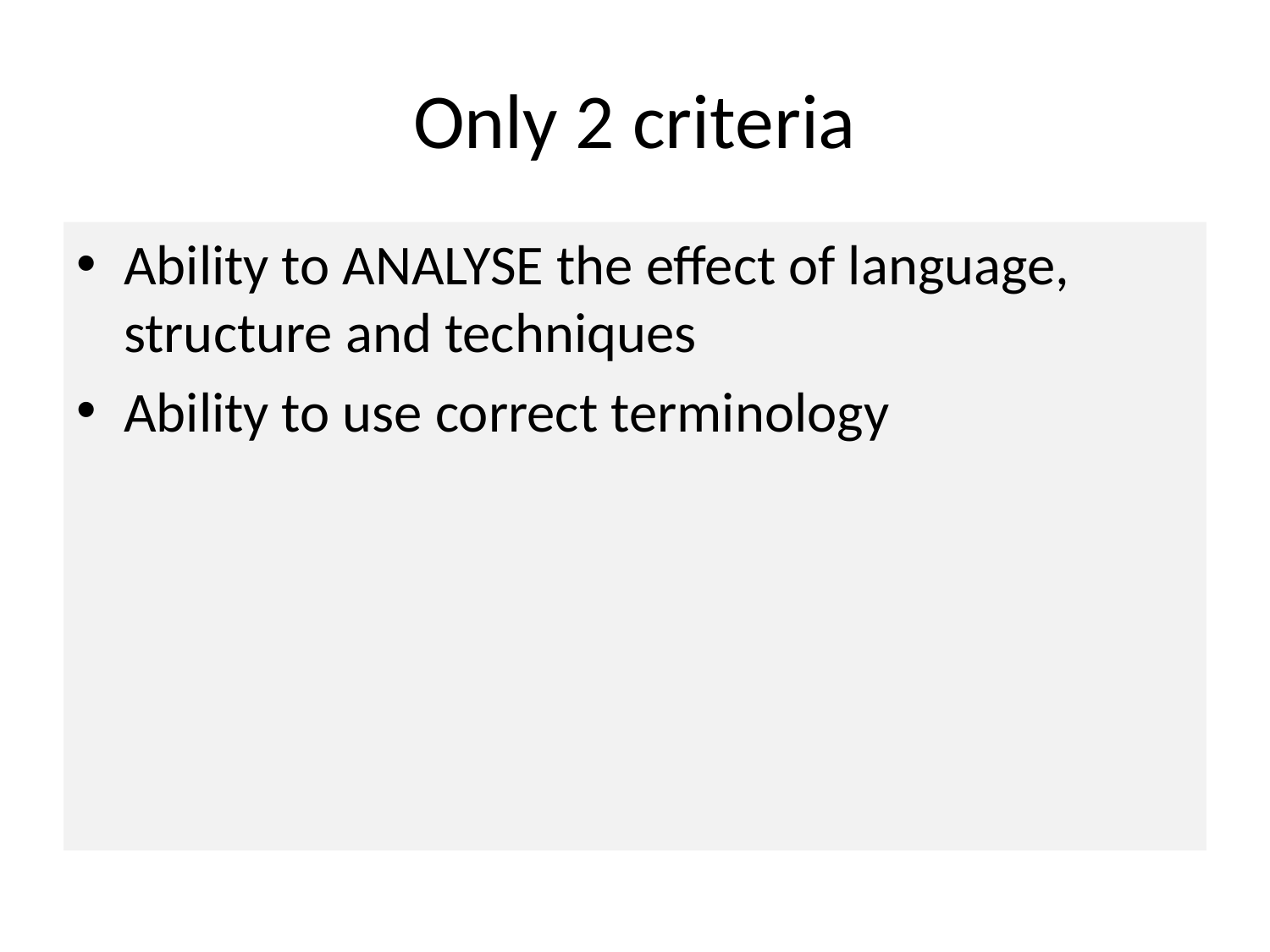

# Only 2 criteria
Ability to ANALYSE the effect of language, structure and techniques
Ability to use correct terminology